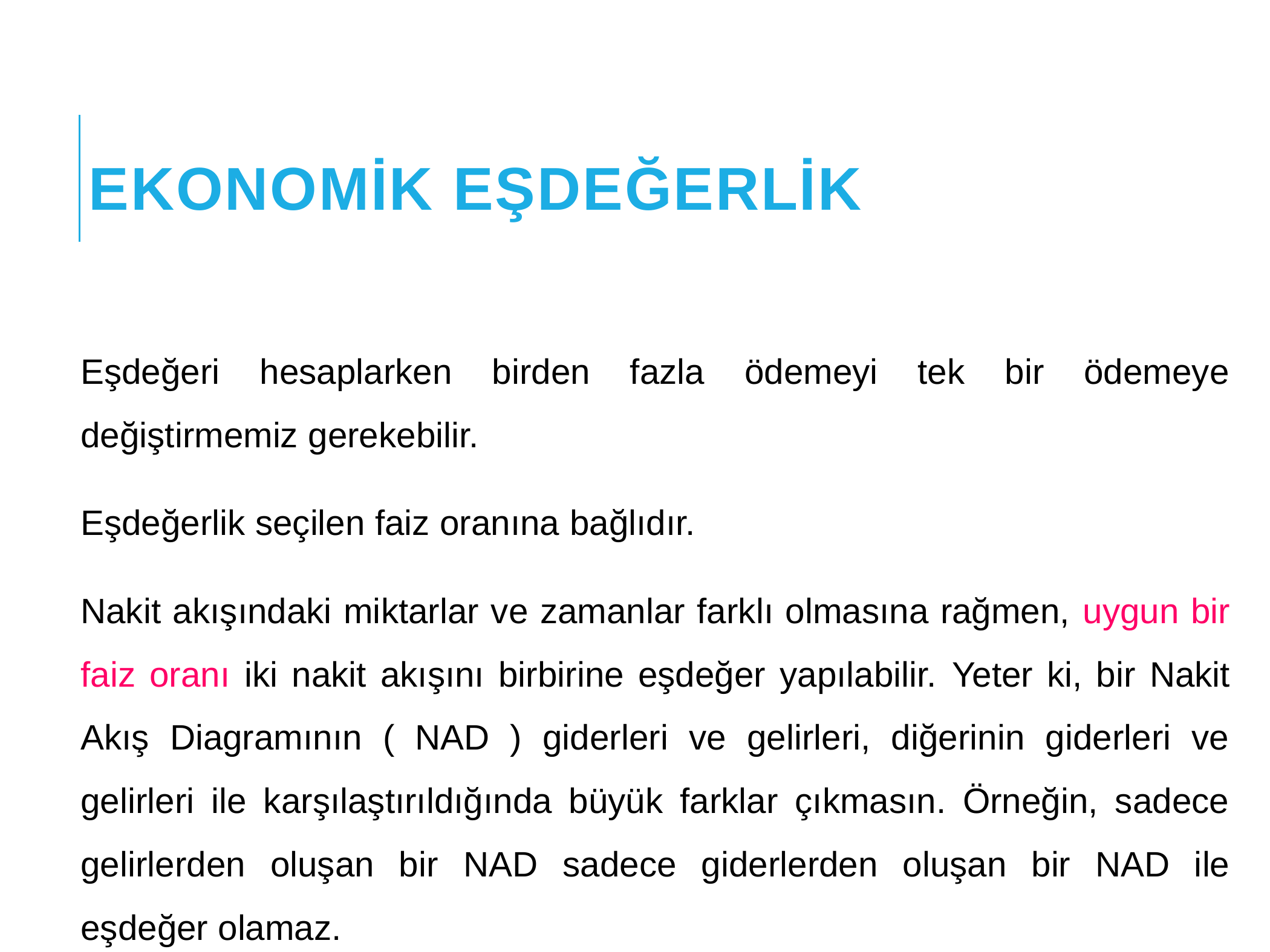

# Ekonomik Eşdeğerlik
Eşdeğeri hesaplarken birden fazla ödemeyi tek bir ödemeye değiştirmemiz gerekebilir.
Eşdeğerlik seçilen faiz oranına bağlıdır.
Nakit akışındaki miktarlar ve zamanlar farklı olmasına rağmen, uygun bir faiz oranı iki nakit akışını birbirine eşdeğer yapılabilir. Yeter ki, bir Nakit Akış Diagramının ( NAD ) giderleri ve gelirleri, diğerinin giderleri ve gelirleri ile karşılaştırıldığında büyük farklar çıkmasın. Örneğin, sadece gelirlerden oluşan bir NAD sadece giderlerden oluşan bir NAD ile eşdeğer olamaz.